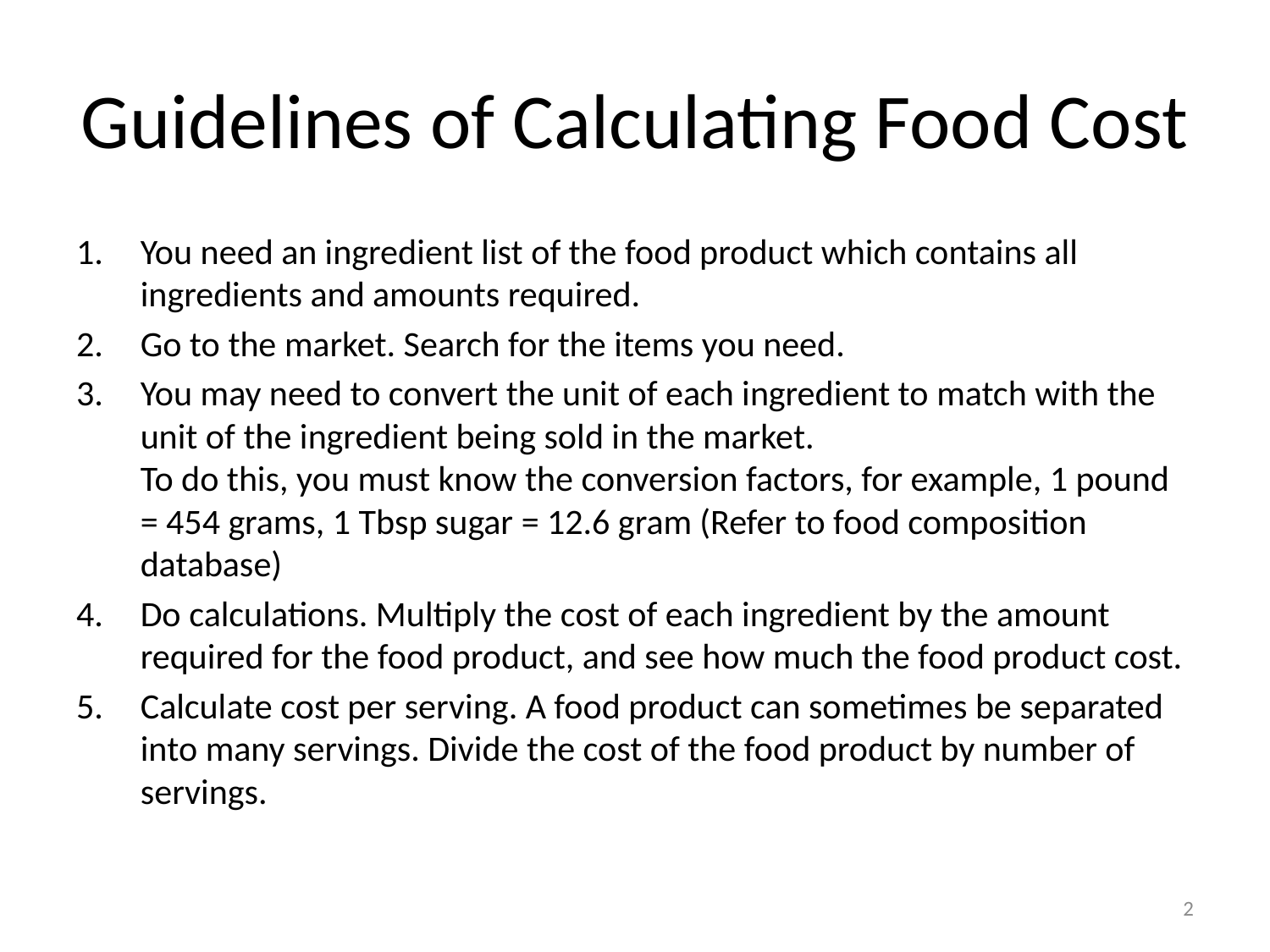

# Guidelines of Calculating Food Cost
You need an ingredient list of the food product which contains all ingredients and amounts required.
Go to the market. Search for the items you need.
You may need to convert the unit of each ingredient to match with the unit of the ingredient being sold in the market.
To do this, you must know the conversion factors, for example, 1 pound = 454 grams, 1 Tbsp sugar = 12.6 gram (Refer to food composition database)
Do calculations. Multiply the cost of each ingredient by the amount required for the food product, and see how much the food product cost.
Calculate cost per serving. A food product can sometimes be separated into many servings. Divide the cost of the food product by number of servings.
2